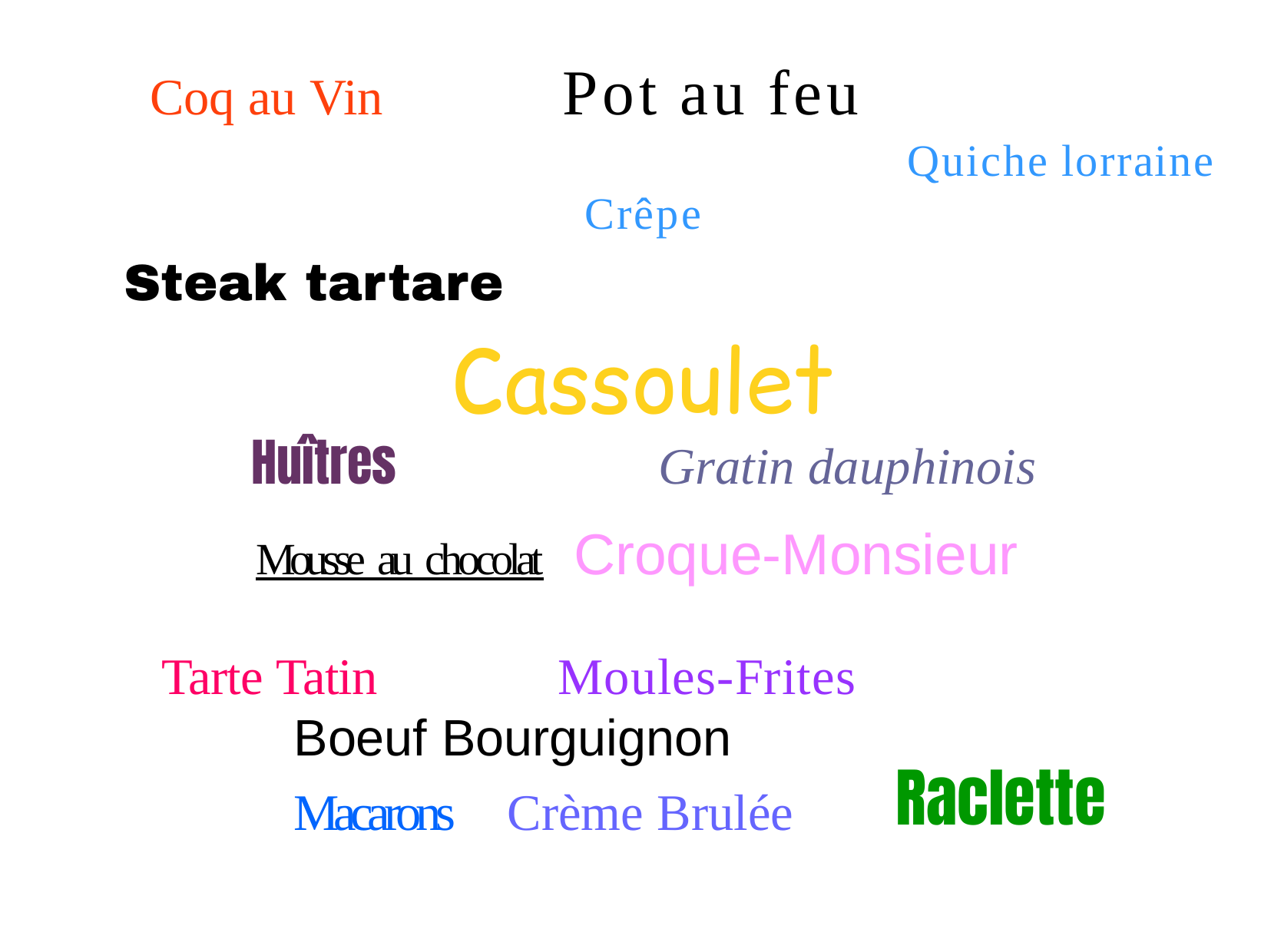

Coq au Vin	Pot au feu
Quiche lorraine
Crêpe
Steak tartare
Cassoulet
Huîtres	Gratin dauphinois
Mousse au chocolat	Croque-Monsieur
Tarte Tatin	Moules-Frites
Boeuf Bourguignon

Macarons	Crème Brulée
Raclette